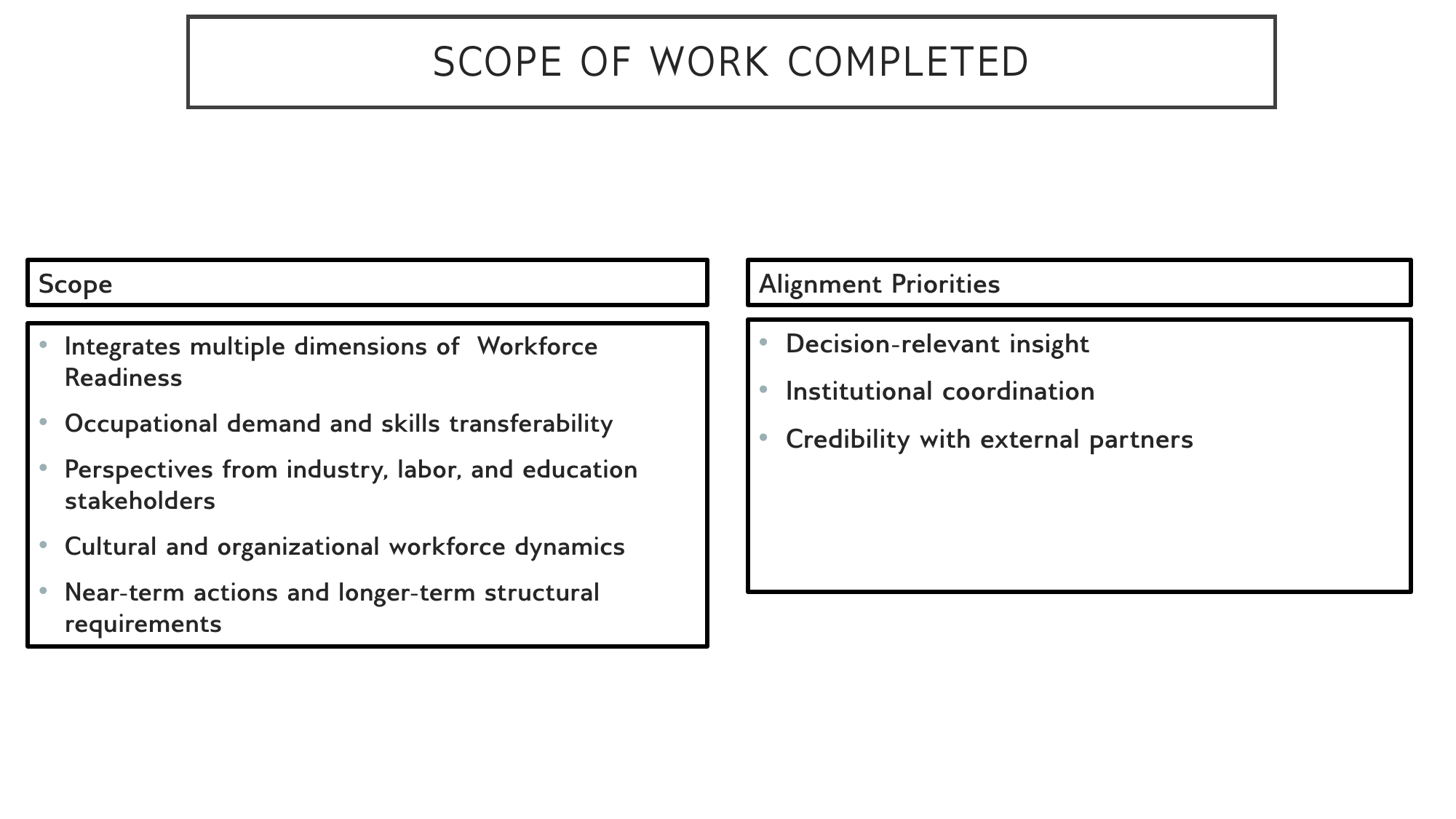

# Scope of work completed
Scope
Alignment Priorities
Decision-relevant insight
Institutional coordination
Credibility with external partners
Integrates multiple dimensions of  Workforce Readiness
Occupational demand and skills transferability
Perspectives from industry, labor, and education stakeholders
Cultural and organizational workforce dynamics
Near-term actions and longer-term structural requirements